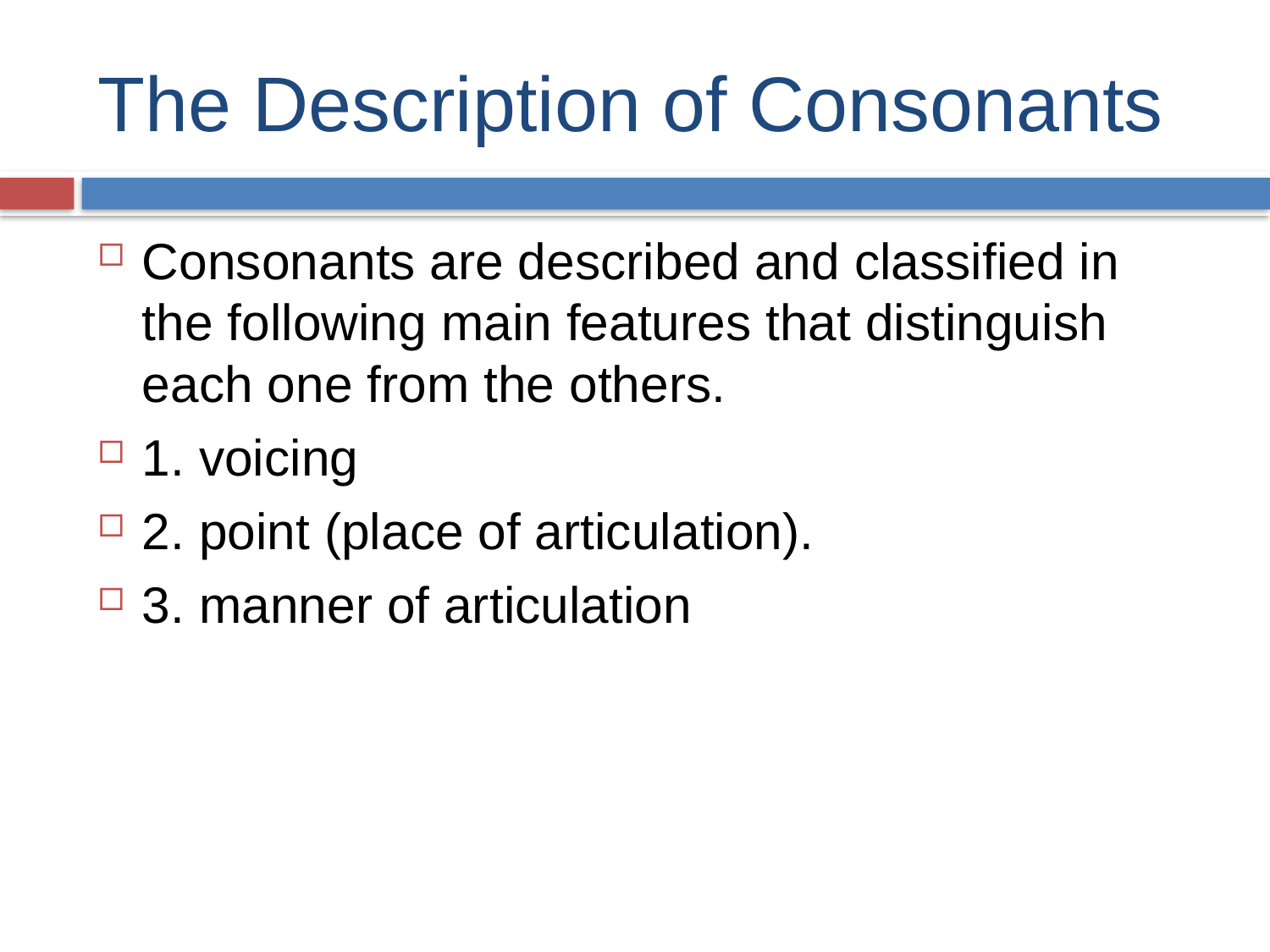

# The Description of Consonants
Consonants are described and classified in the following main features that distinguish each one from the others.
1. voicing
2. point (place of articulation).
3. manner of articulation